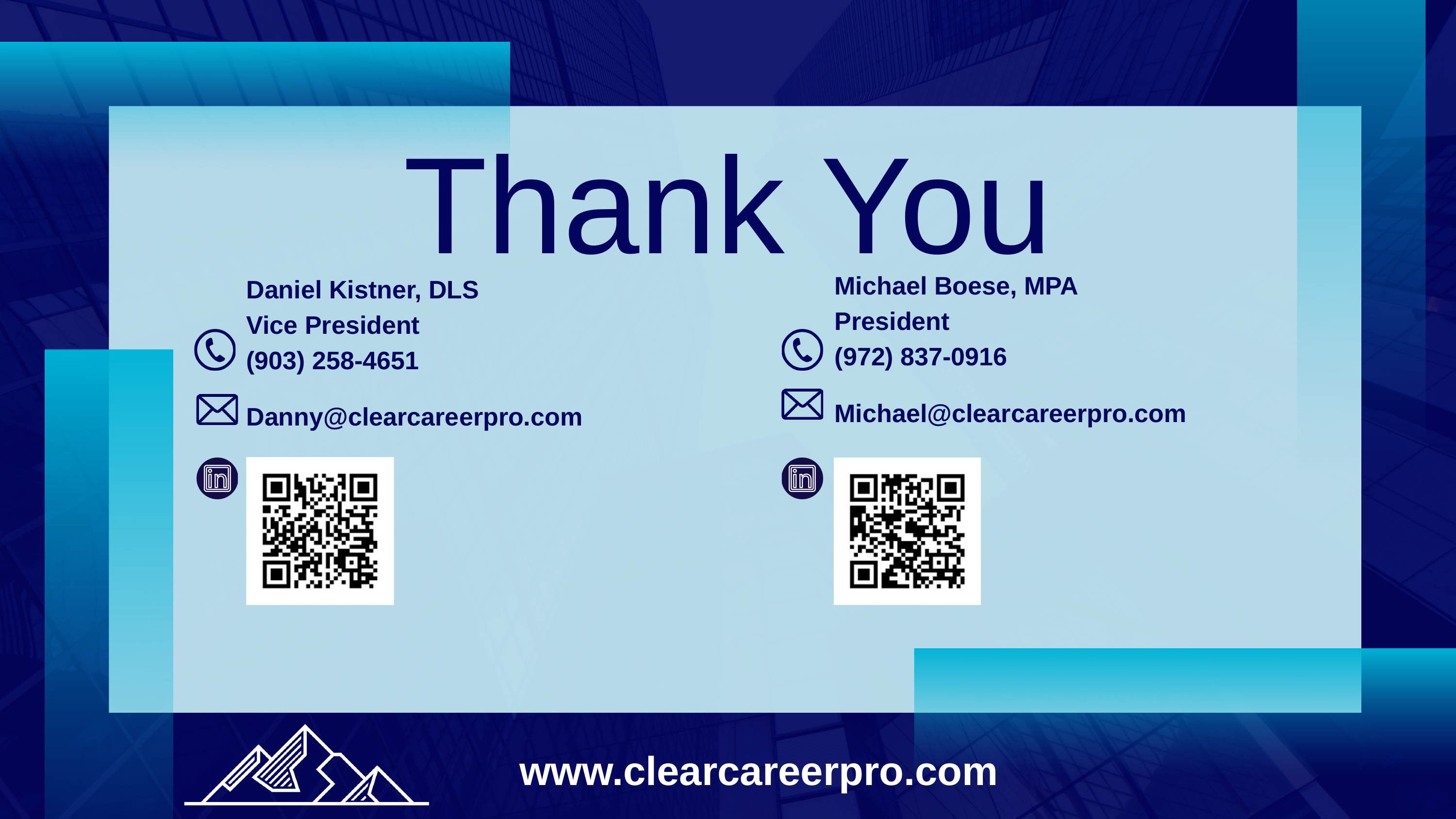

Thank You

Michael Boese, MPA
President
(972) 837-0916

Michael@clearcareerpro.com

Daniel Kistner, DLS
Vice President
(903) 258-4651

Danny@clearcareerpro.com

www.clearcareerpro.com